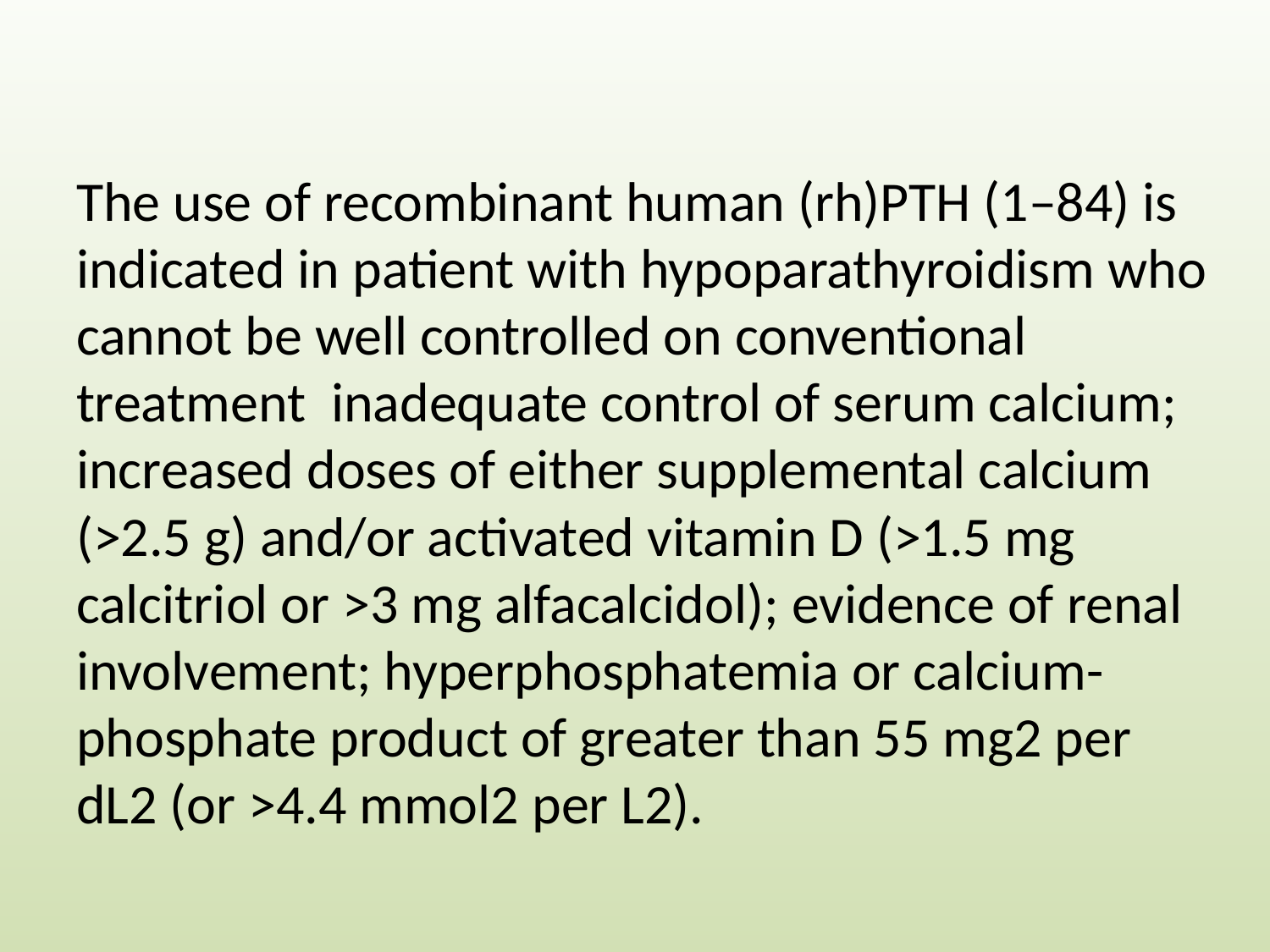

#
The use of recombinant human (rh)PTH (1–84) is indicated in patient with hypoparathyroidism who cannot be well controlled on conventional treatment  inadequate control of serum calcium; increased doses of either supplemental calcium (>2.5 g) and/or activated vitamin D (>1.5 mg calcitriol or >3 mg alfacalcidol); evidence of renal involvement; hyperphosphatemia or calcium-phosphate product of greater than 55 mg2 per dL2 (or >4.4 mmol2 per L2).